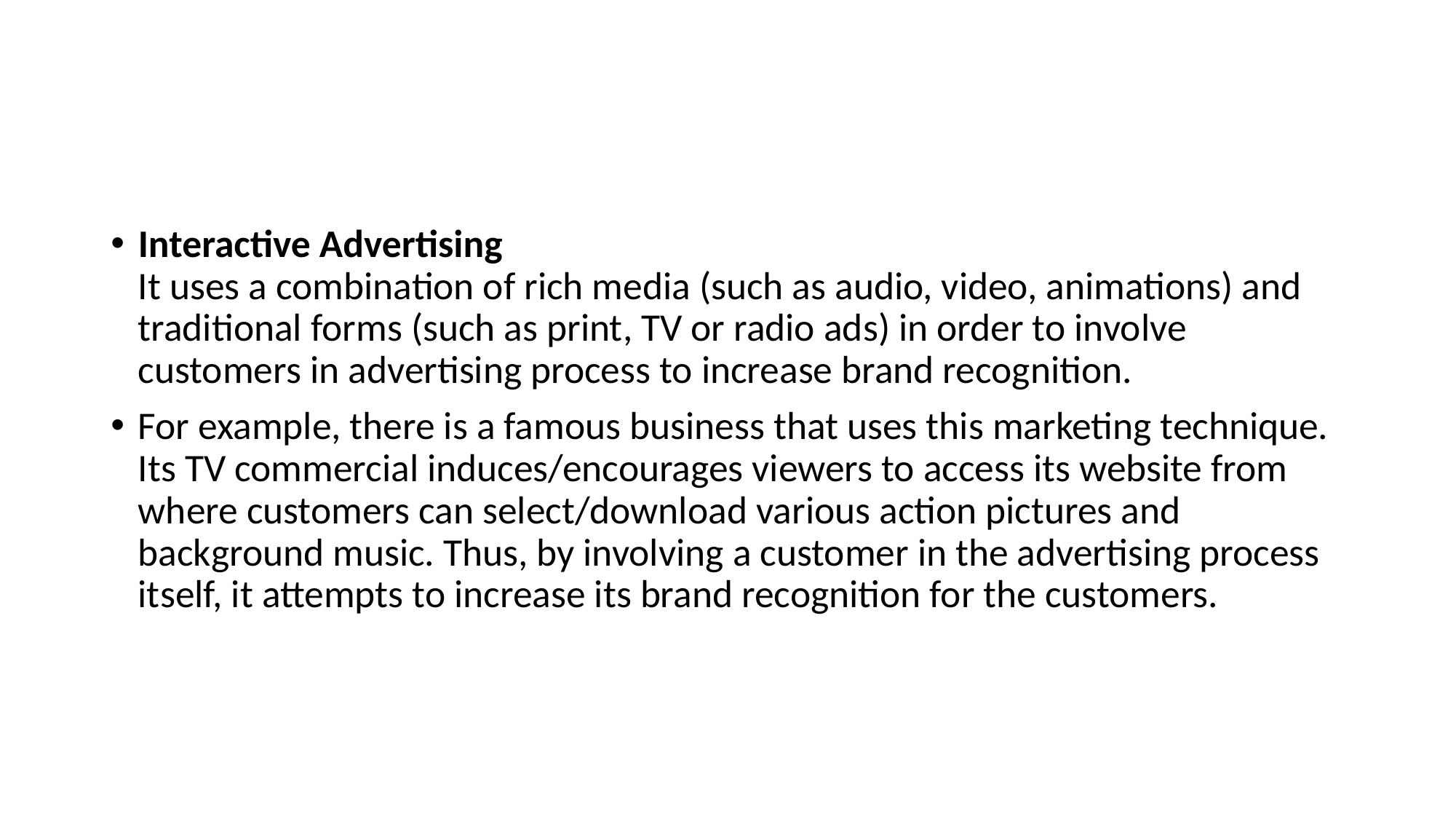

#
Interactive Advertising
It uses a combination of rich media (such as audio, video, animations) and traditional forms (such as print, TV or radio ads) in order to involve customers in advertising process to increase brand recognition.
For example, there is a famous business that uses this marketing technique. Its TV commercial induces/encourages viewers to access its website from where customers can select/download various action pictures and background music. Thus, by involving a customer in the advertising process itself, it attempts to increase its brand recognition for the customers.